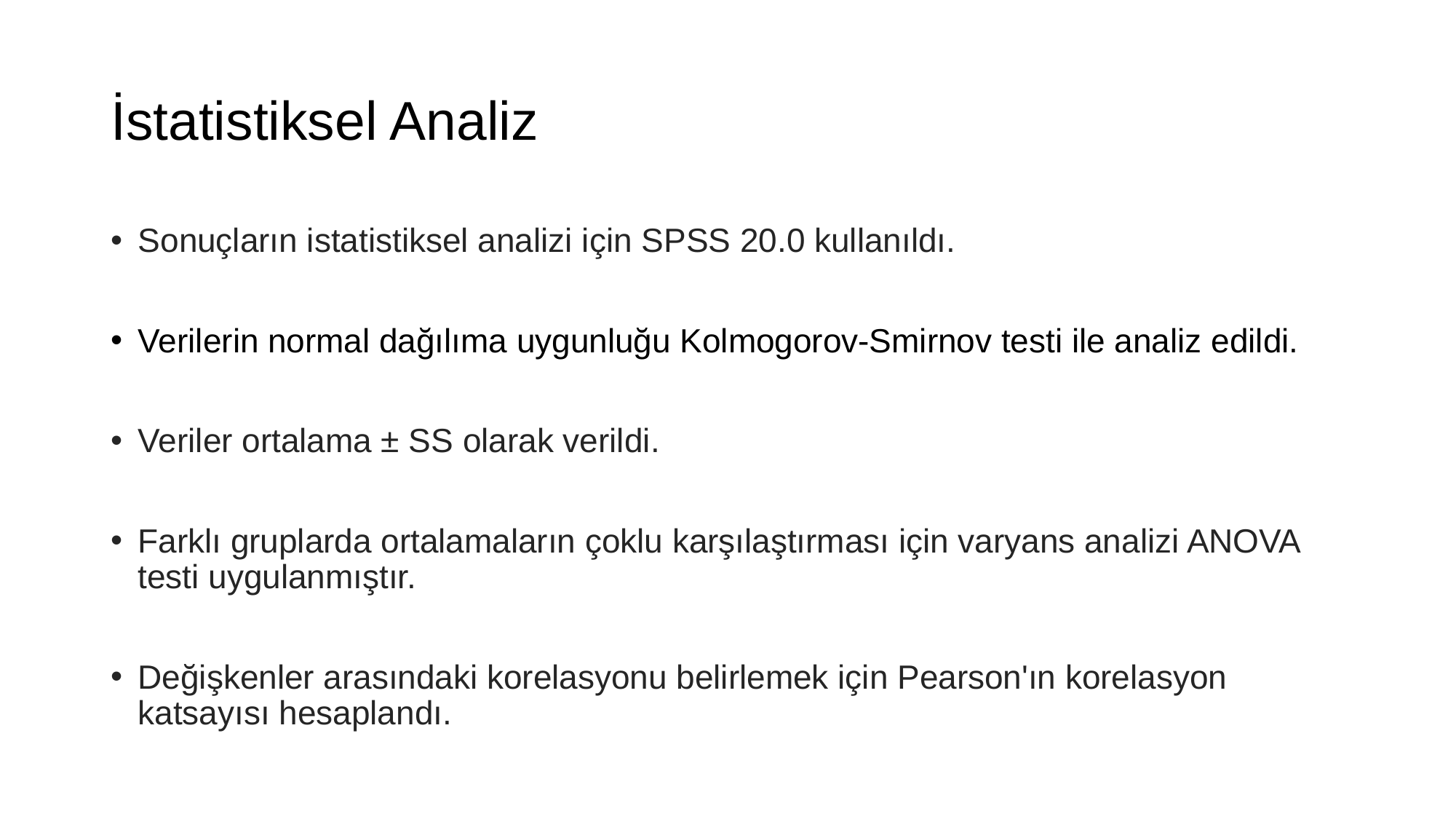

# İstatistiksel Analiz
Sonuçların istatistiksel analizi için SPSS 20.0 kullanıldı.

Verilerin normal dağılıma uygunluğu Kolmogorov-Smirnov testi ile analiz edildi.

Veriler ortalama ± SS olarak verildi.

Farklı gruplarda ortalamaların çoklu karşılaştırması için varyans analizi ANOVA testi uygulanmıştır.

Değişkenler arasındaki korelasyonu belirlemek için Pearson'ın korelasyon katsayısı hesaplandı.